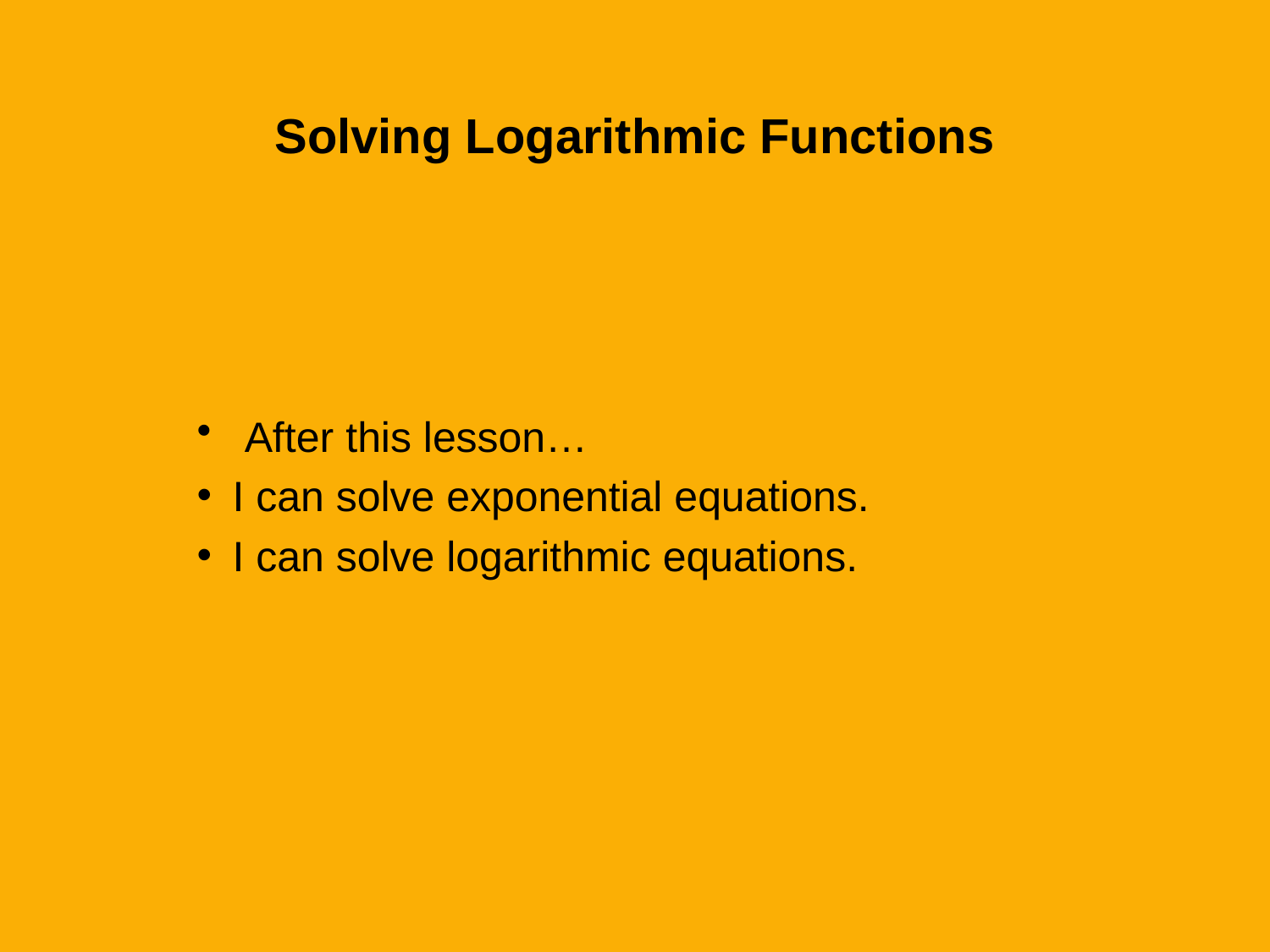

Solving Logarithmic Functions
After this lesson…
I can solve exponential equations.
I can solve logarithmic equations.